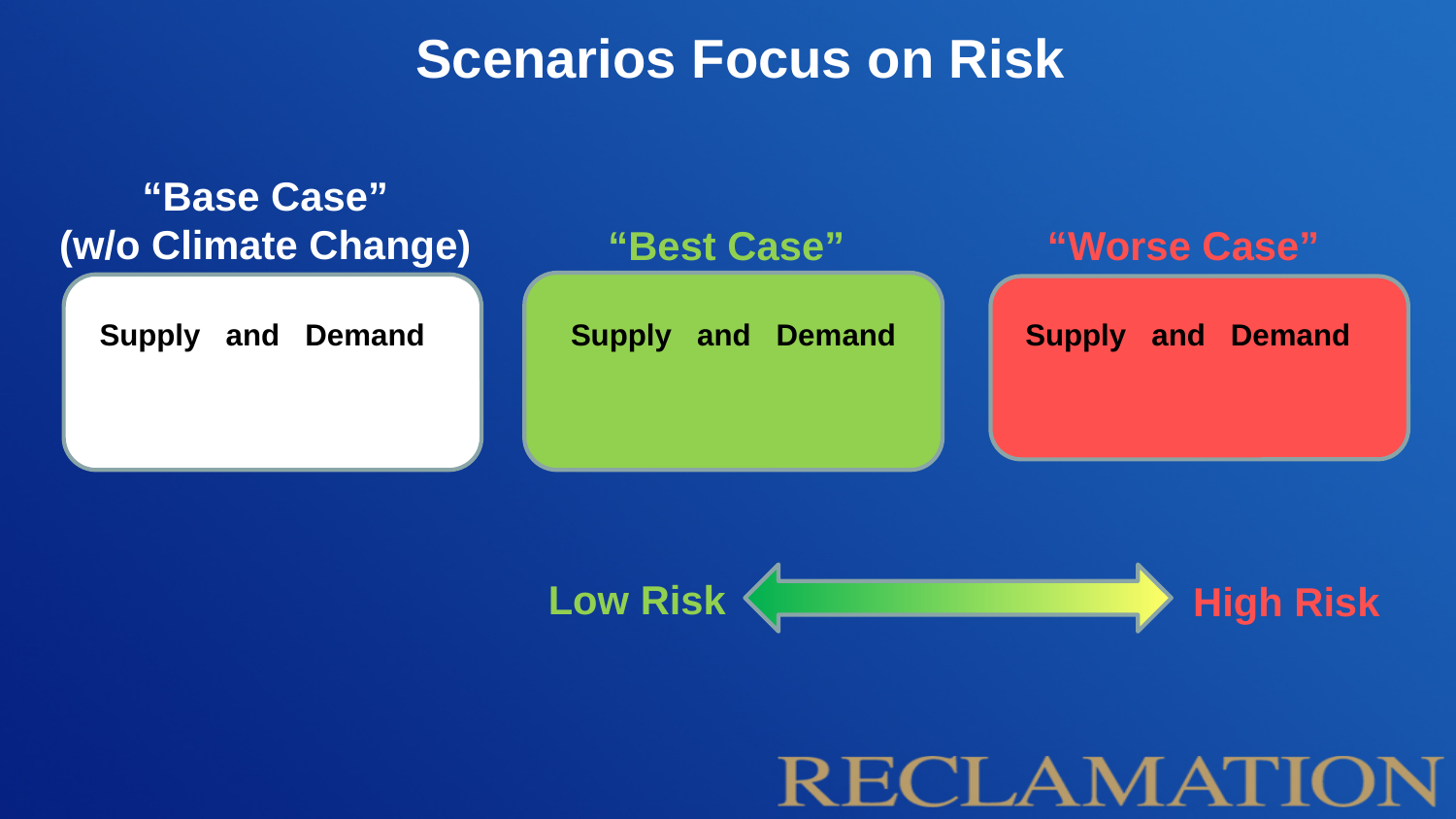

# Scenarios Focus on Risk

“Base Case”
(w/o Climate Change)

Supply   and   Demand
“Best Case”

Supply   and   Demand
“Worse Case”

Supply   and   Demand

Low Risk
High Risk